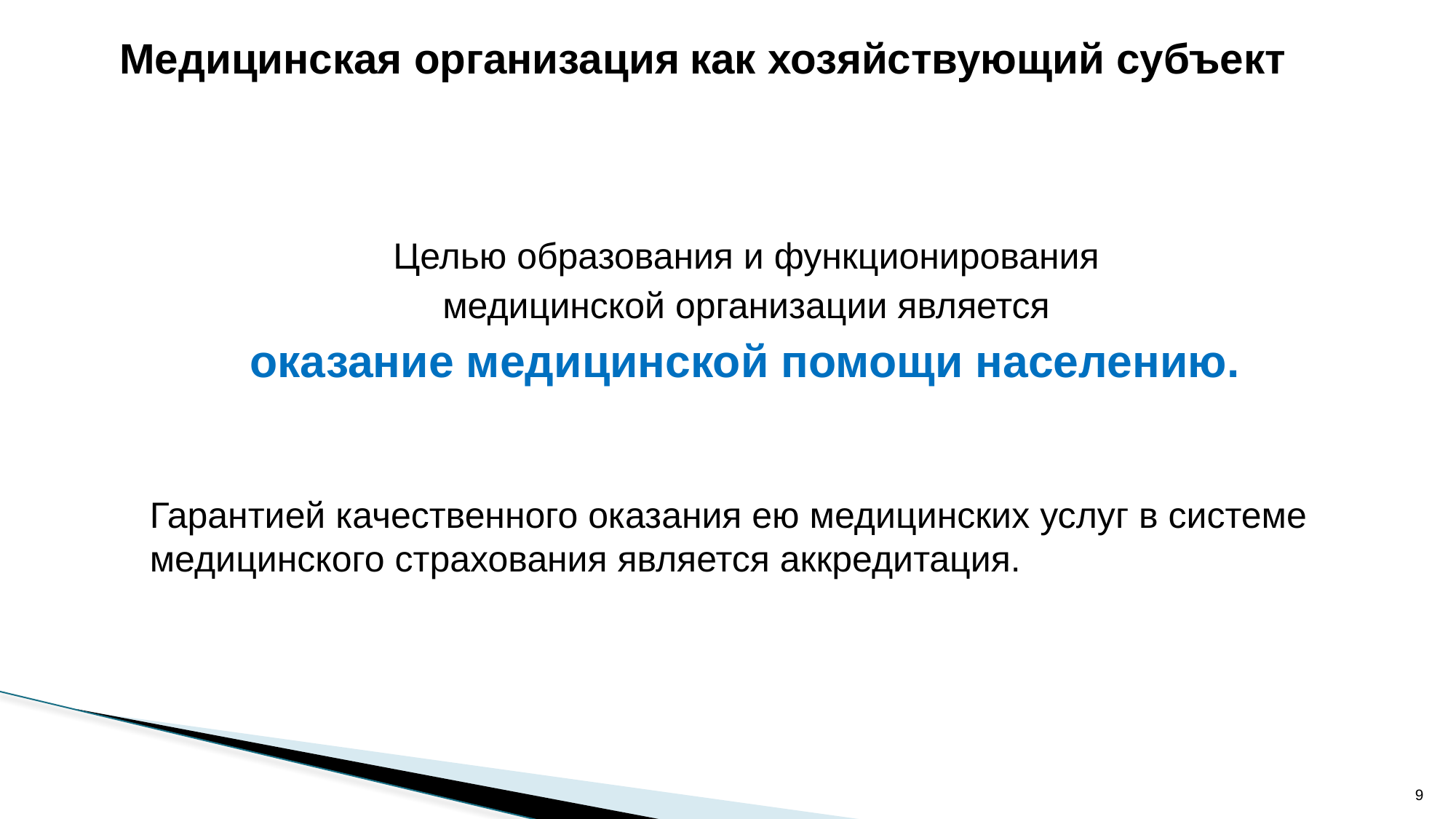

# Медицинская организация как хозяйствующий субъект

Целью образования и функционирования
медицинской организации является
оказание медицинской помощи населению.

Гарантией качественного оказания ею медицинских услуг в системе медицинского страхования является аккредитация.

9